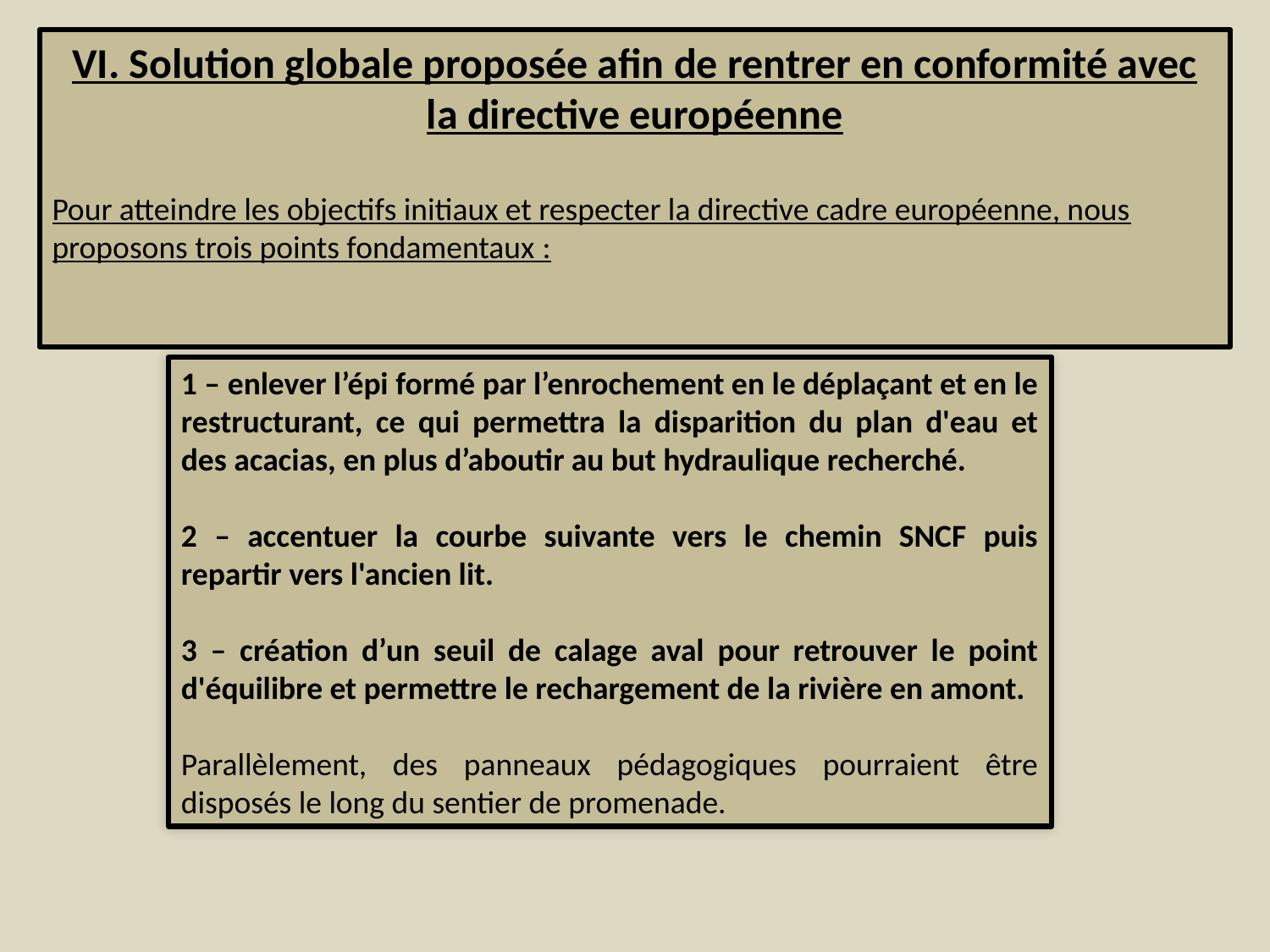

VI. Solution globale proposée afin de rentrer en conformité avec la directive européenne

Pour atteindre les objectifs initiaux et respecter la directive cadre européenne, nous proposons trois points fondamentaux :

1 – enlever l’épi formé par l’enrochement en le déplaçant et en le restructurant, ce qui permettra la disparition du plan d'eau et des acacias, en plus d’aboutir au but hydraulique recherché.

2 – accentuer la courbe suivante vers le chemin SNCF puis repartir vers l'ancien lit.

3 – création d’un seuil de calage aval pour retrouver le point d'équilibre et permettre le rechargement de la rivière en amont.

Parallèlement, des panneaux pédagogiques pourraient être disposés le long du sentier de promenade.